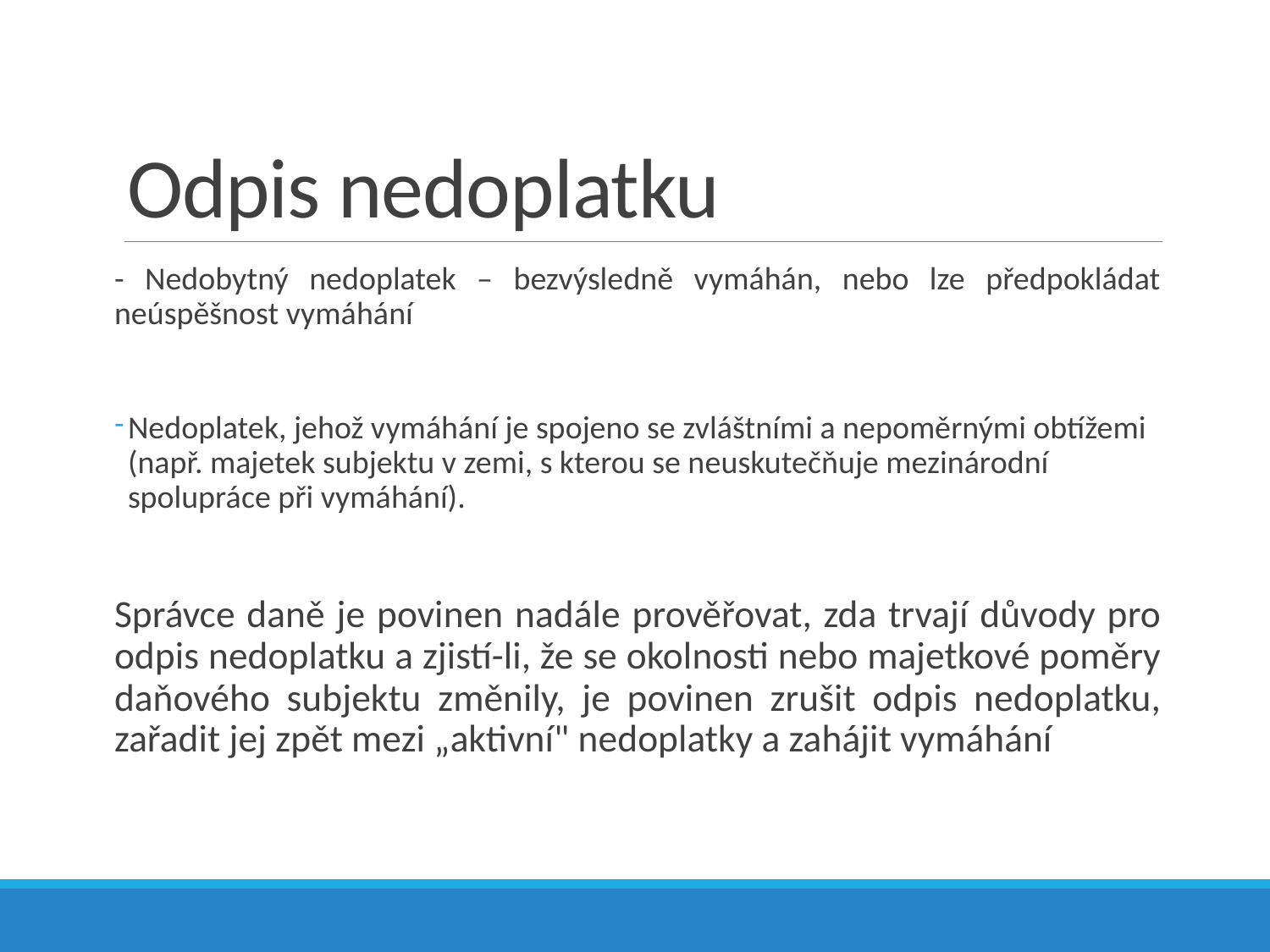

# Odpis nedoplatku
- Nedobytný nedoplatek – bezvýsledně vymáhán, nebo lze předpokládat neúspěšnost vymáhání

Nedoplatek, jehož vymáhání je spojeno se zvláštními a nepoměrnými obtížemi (např. majetek subjektu v zemi, s kterou se neuskutečňuje mezinárodní spolupráce při vymáhání).

Správce daně je povinen nadále prověřovat, zda trvají důvody pro odpis nedoplatku a zjistí-li, že se okolnosti nebo majetkové poměry daňového subjektu změnily, je povinen zrušit odpis nedoplatku, zařadit jej zpět mezi „aktivní" nedoplatky a zahájit vymáhání